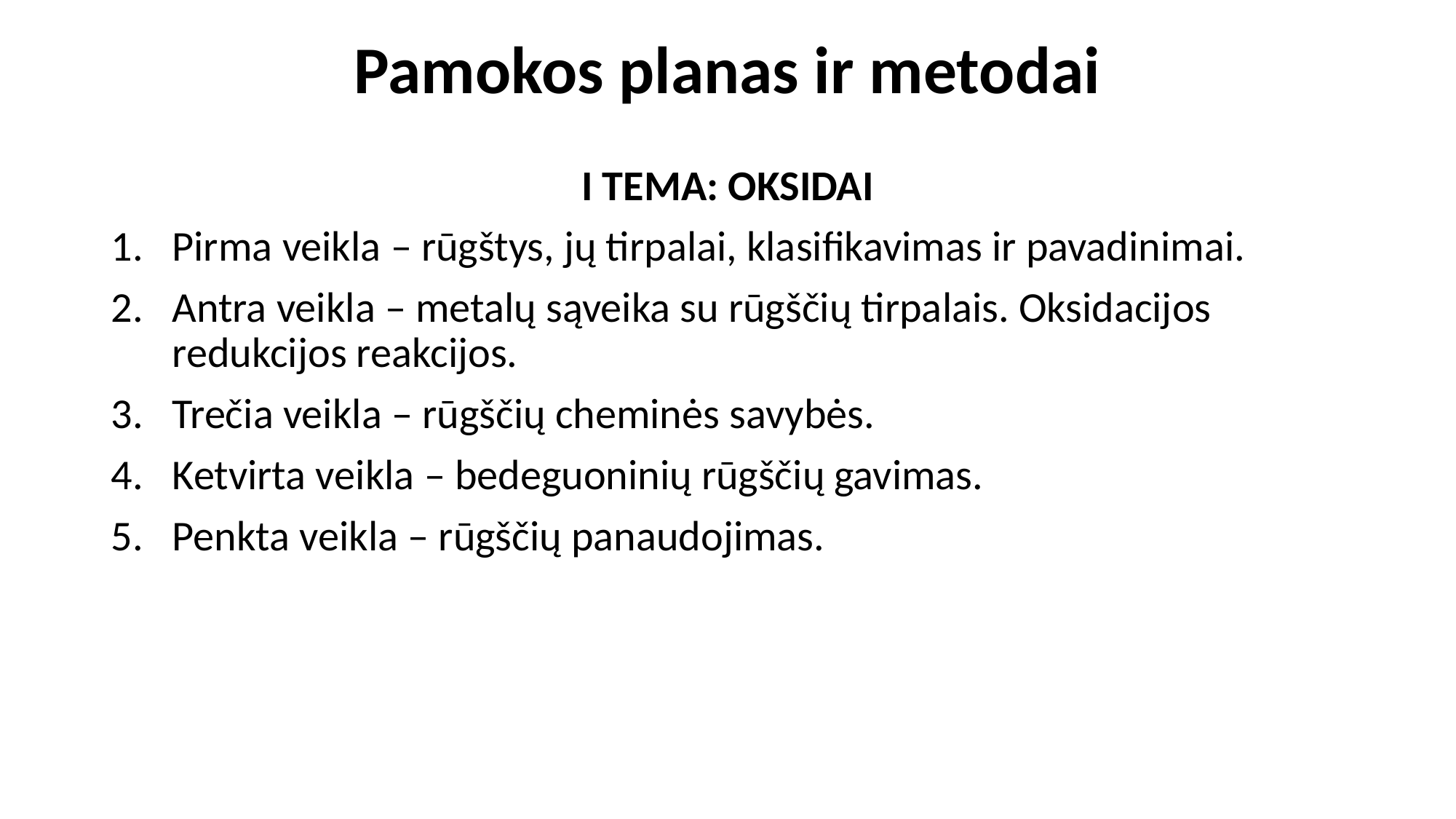

# Pamokos planas ir metodai
I TEMA: OKSIDAI
Pirma veikla – rūgštys, jų tirpalai, klasifikavimas ir pavadinimai.
Antra veikla – metalų sąveika su rūgščių tirpalais. Oksidacijos redukcijos reakcijos.
Trečia veikla – rūgščių cheminės savybės.
Ketvirta veikla – bedeguoninių rūgščių gavimas.
Penkta veikla – rūgščių panaudojimas.